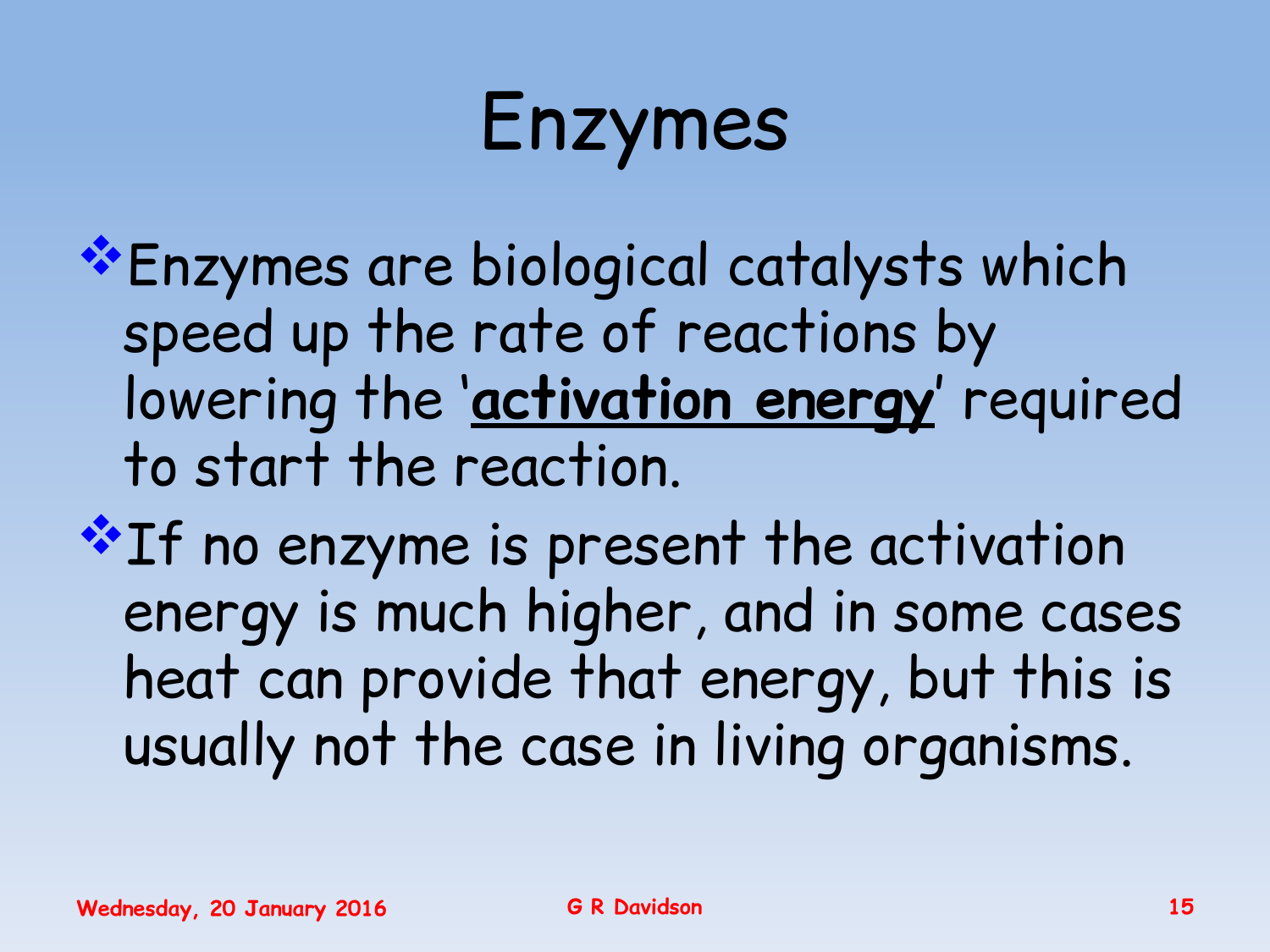

# Enzymes
Enzymes are biological catalysts which speed up the rate of reactions by lowering the ‘activation energy’ required to start the reaction.
If no enzyme is present the activation energy is much higher, and in some cases heat can provide that energy, but this is usually not the case in living organisms.

Wednesday, 20 January 2016
G R Davidson
15